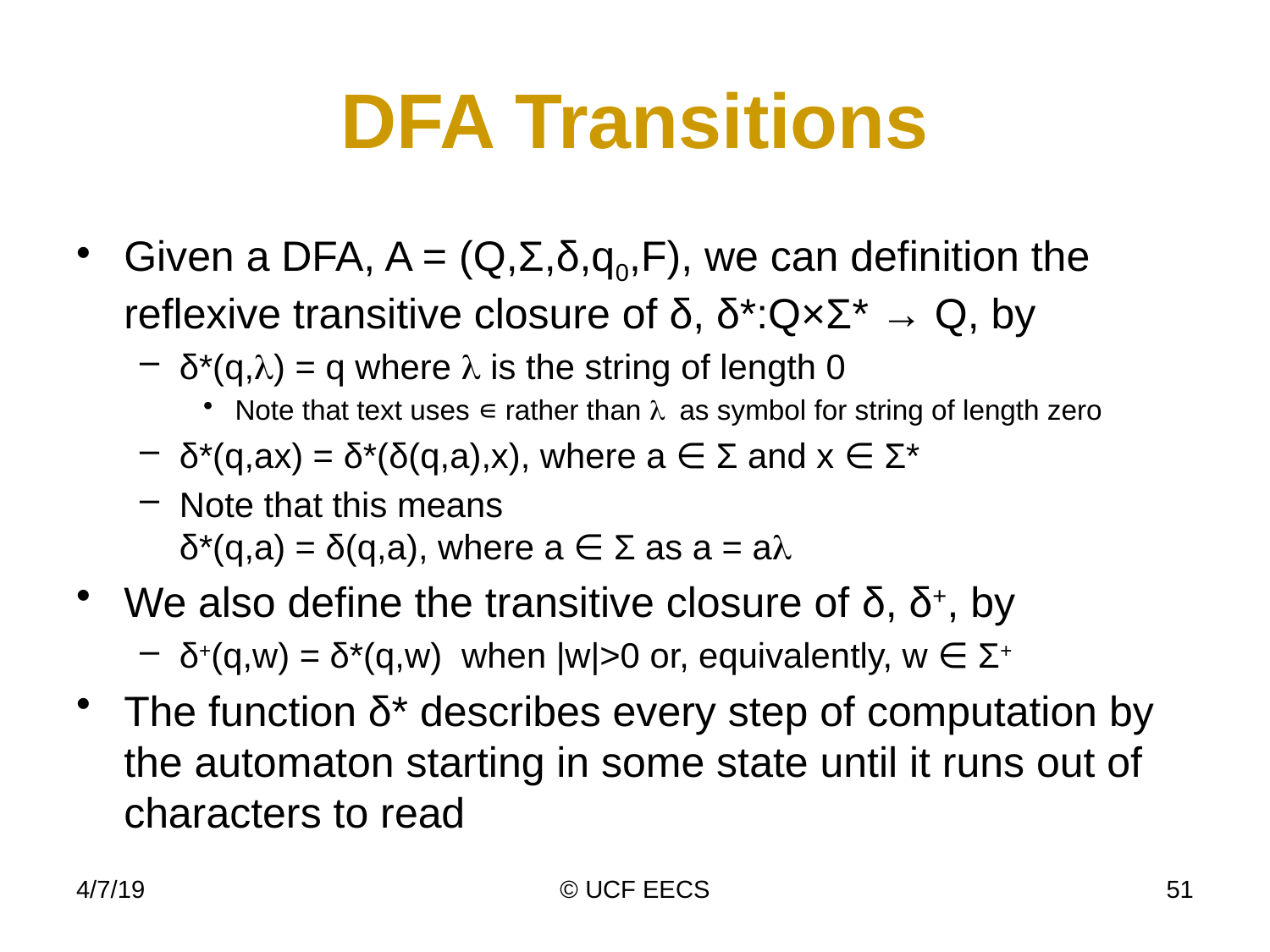

# DFA Transitions
Given a DFA, A = (Q,Σ,δ,q0,F), we can definition the reflexive transitive closure of δ, δ*:Q×Σ* → Q, by
δ*(q,λ) = q where λ is the string of length 0
Note that text uses ∊ rather than λ as symbol for string of length zero
δ*(q,ax) = δ*(δ(q,a),x), where a ∈ Σ and x ∈ Σ*
Note that this means
δ*(q,a) = δ(q,a), where a ∈ Σ as a = aλ
We also define the transitive closure of δ, δ+, by
δ+(q,w) = δ*(q,w)  when |w|>0 or, equivalently, w ∈ Σ+
The function δ* describes every step of computation by the automaton starting in some state until it runs out of characters to read

4/7/19
© UCF EECS
51